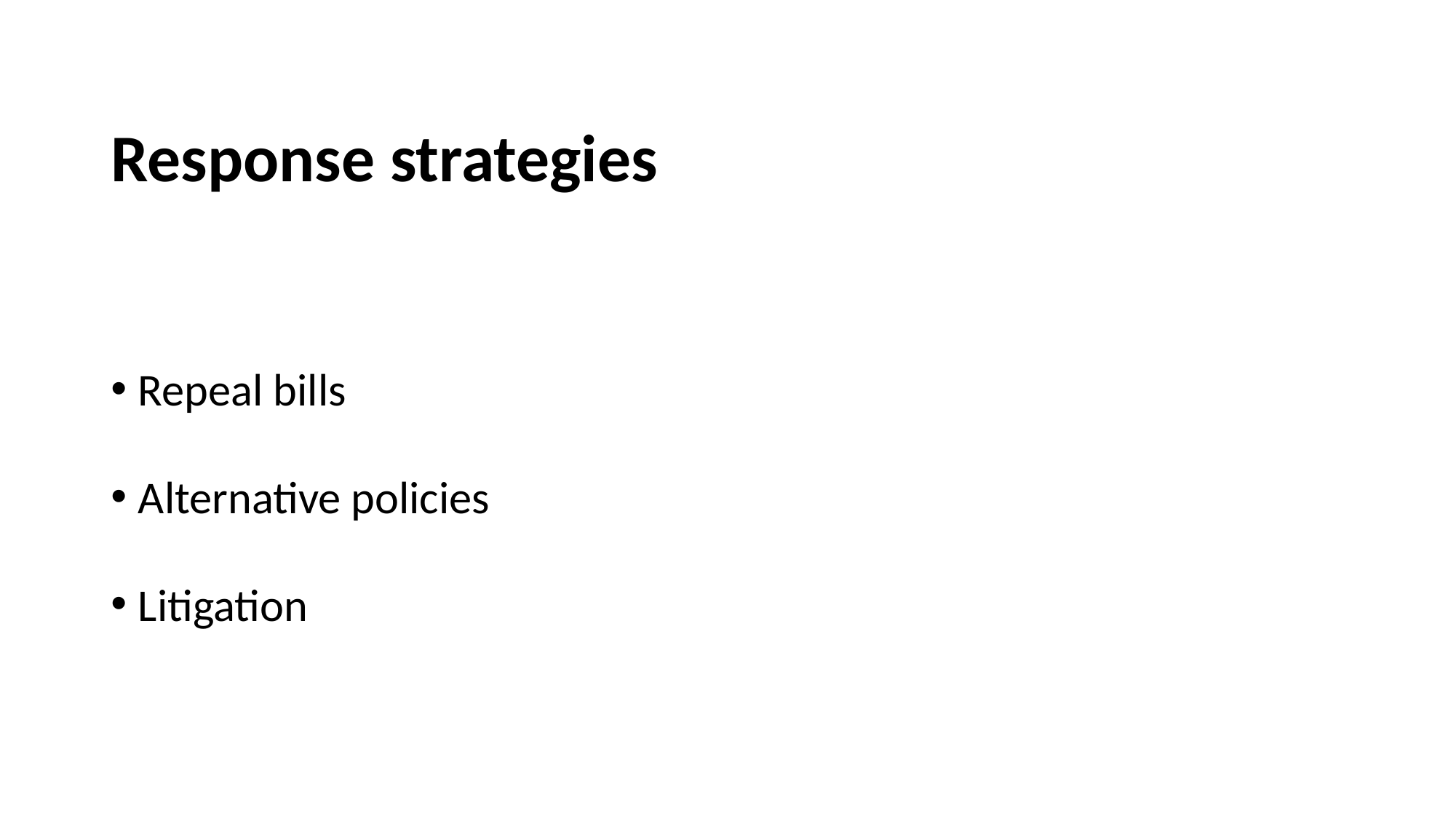

# Response strategies
Repeal bills
Alternative policies
Litigation